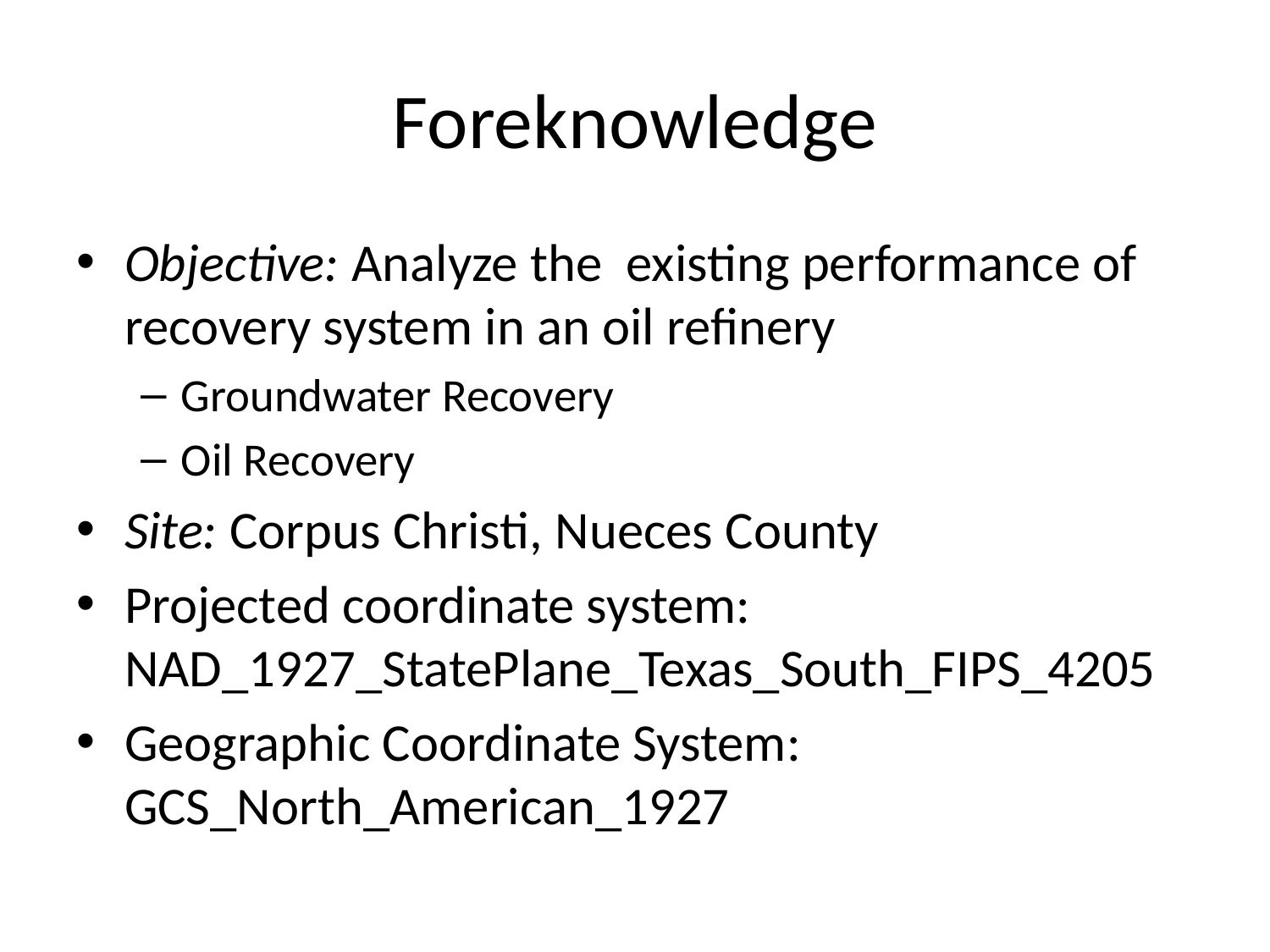

# Foreknowledge
Objective: Analyze the  existing performance of recovery system in an oil refinery
Groundwater Recovery
Oil Recovery
Site: Corpus Christi, Nueces County
Projected coordinate system: NAD_1927_StatePlane_Texas_South_FIPS_4205
Geographic Coordinate System: GCS_North_American_1927